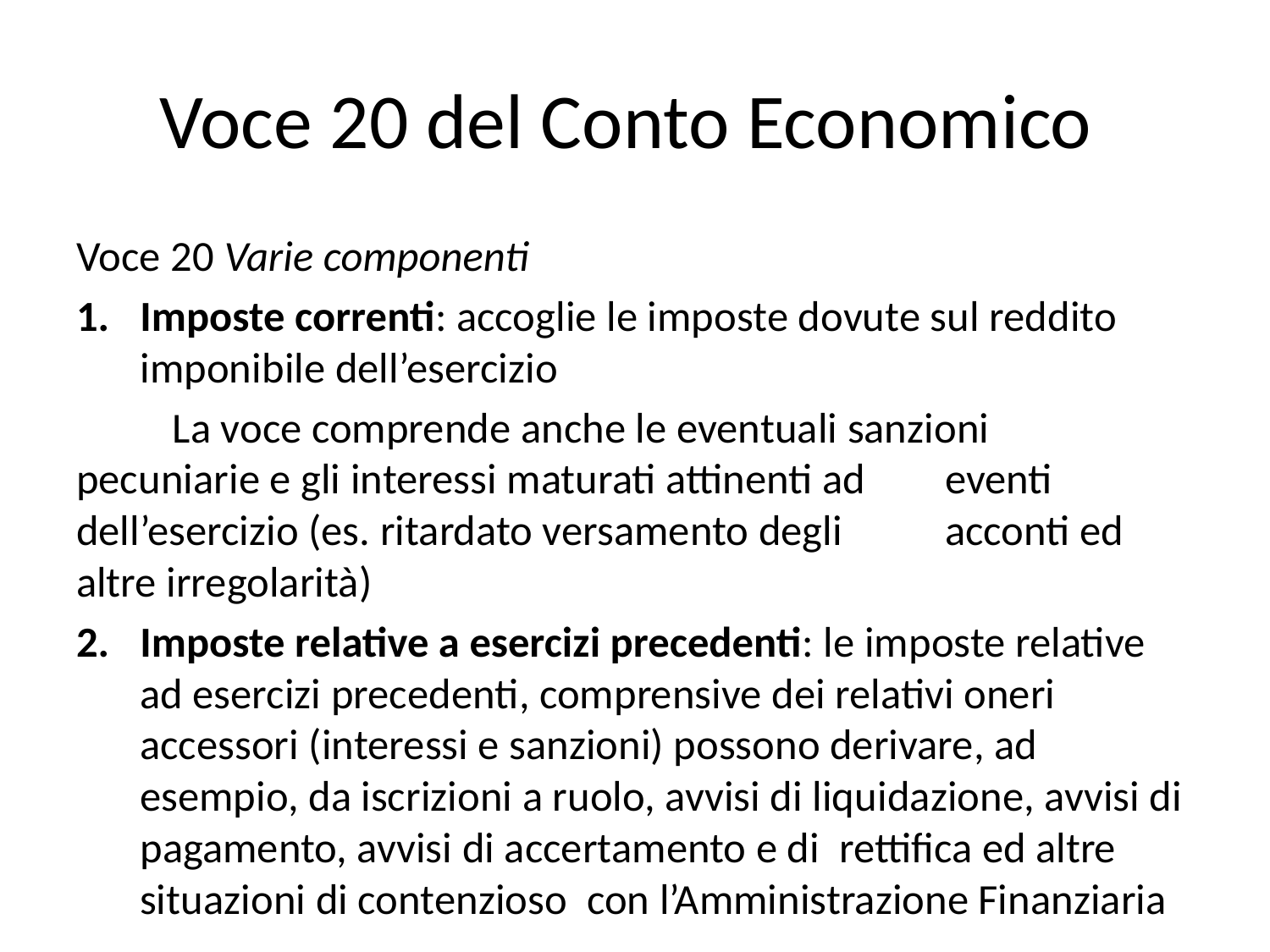

# Voce 20 del Conto Economico
Voce 20 Varie componenti
Imposte correnti: accoglie le imposte dovute sul reddito imponibile dell’esercizio
	La voce comprende anche le eventuali sanzioni 	pecuniarie e gli interessi maturati attinenti ad 	eventi dell’esercizio (es. ritardato versamento degli 	acconti ed altre irregolarità)
Imposte relative a esercizi precedenti: le imposte relative ad esercizi precedenti, comprensive dei relativi oneri accessori (interessi e sanzioni) possono derivare, ad esempio, da iscrizioni a ruolo, avvisi di liquidazione, avvisi di pagamento, avvisi di accertamento e di  rettifica ed altre situazioni di contenzioso  con l’Amministrazione Finanziaria